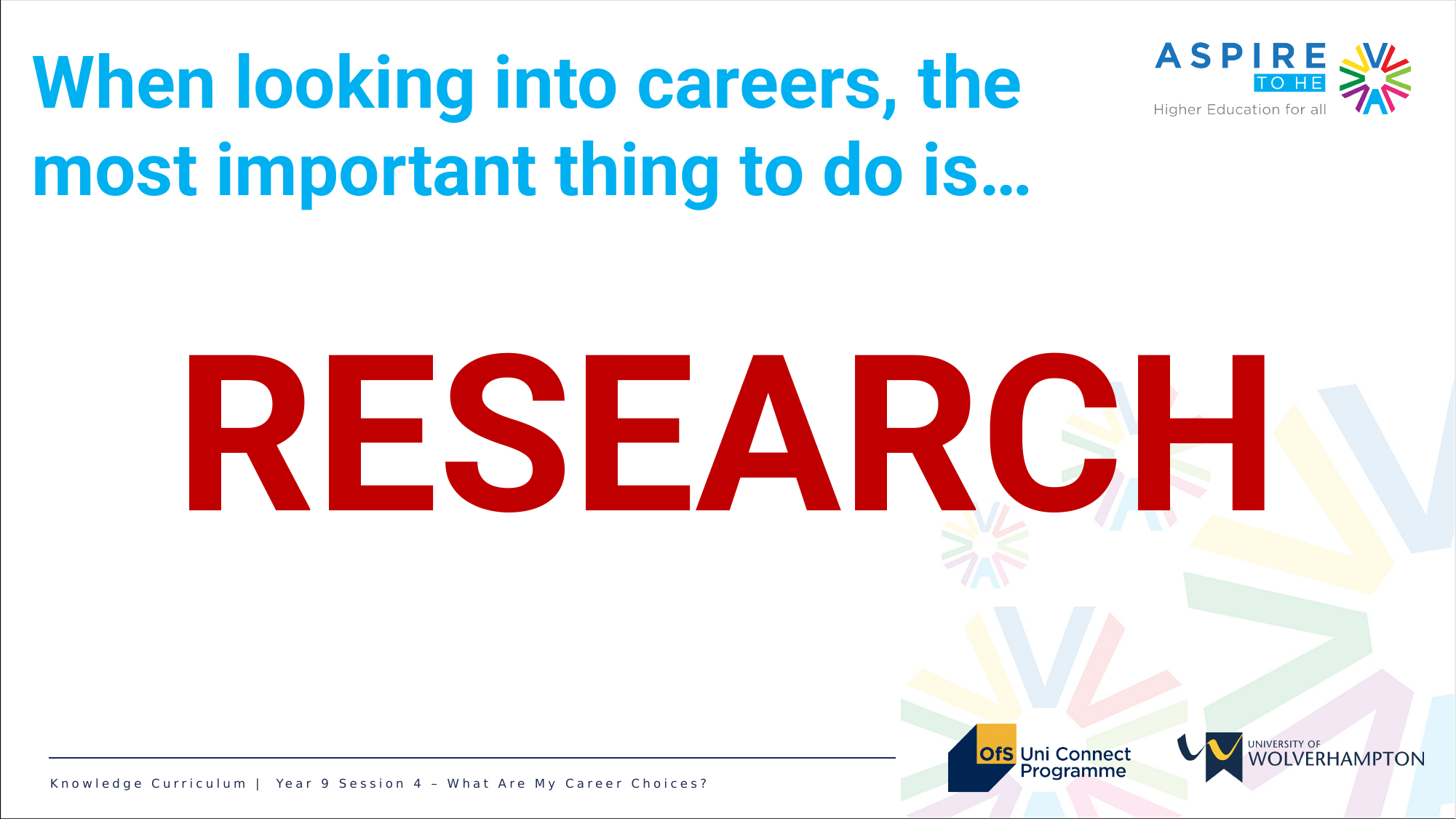

When looking into careers, the most important thing to do is…
RESEARCH